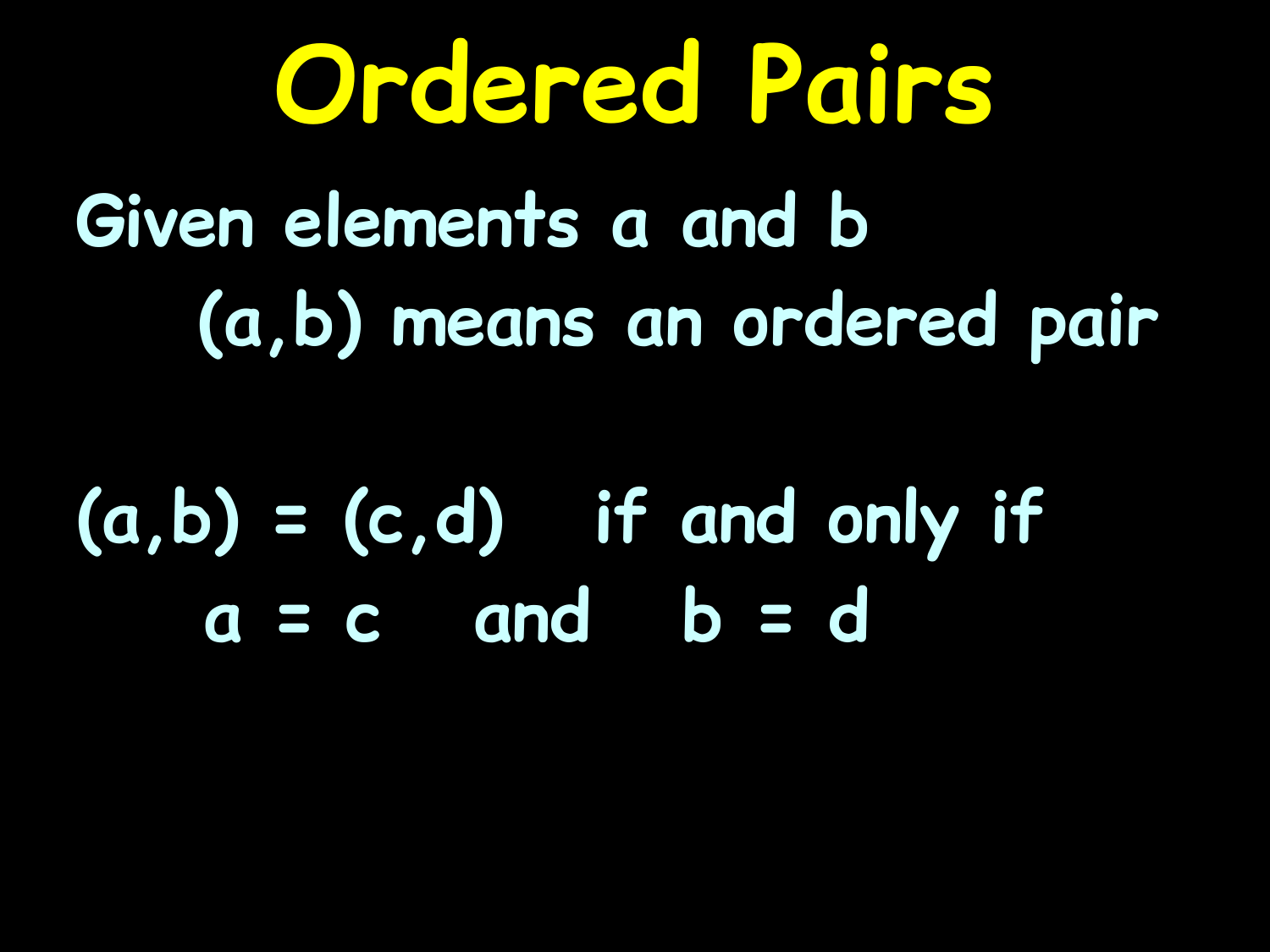

# Ordered Pairs
Given elements a and b
    (a,b) means an ordered pair

(a,b) = (c,d)   if and only if
	a = c   and   b = d